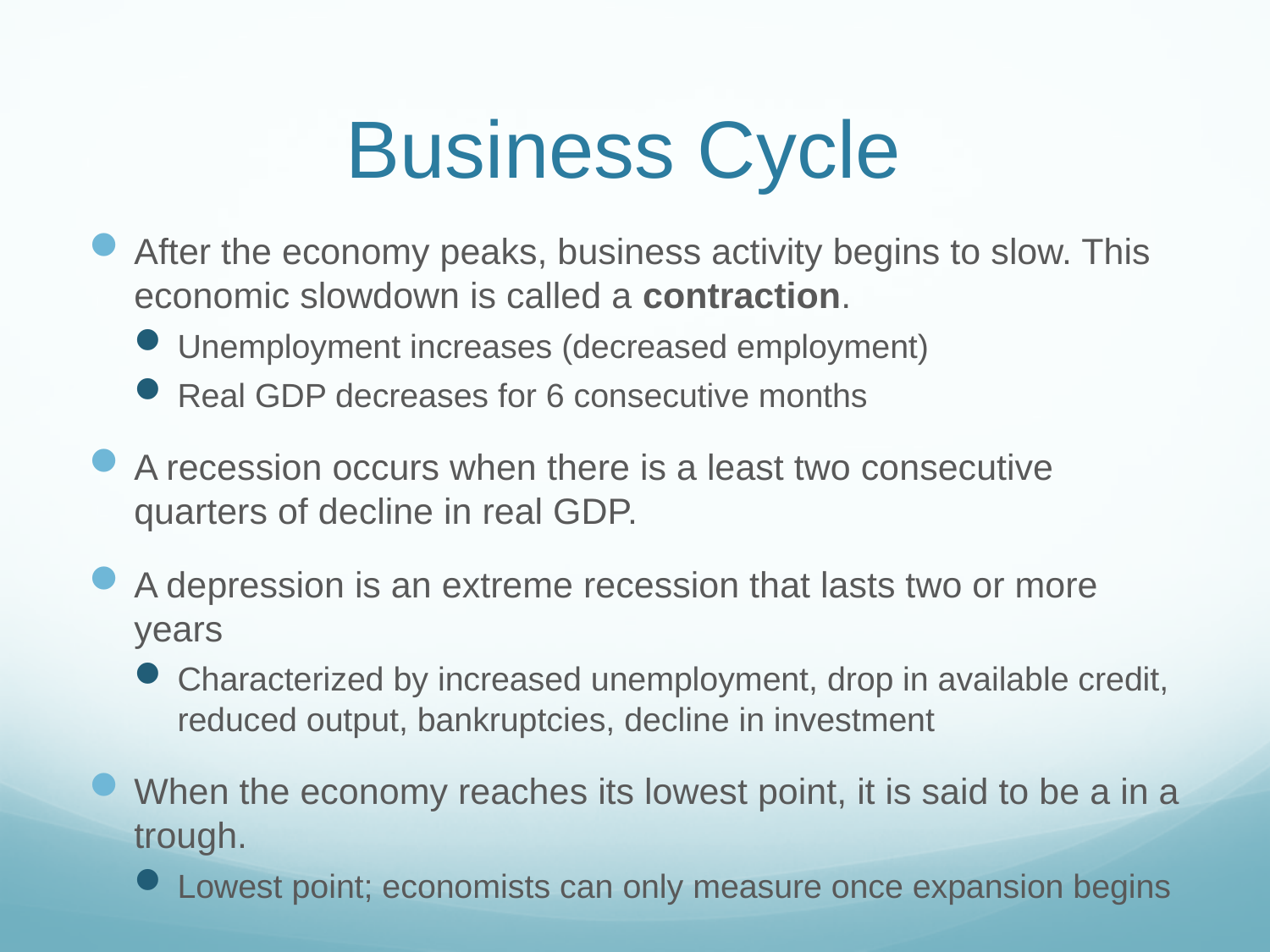

# Business Cycle
After the economy peaks, business activity begins to slow. This economic slowdown is called a contraction.
Unemployment increases (decreased employment)
Real GDP decreases for 6 consecutive months
A recession occurs when there is a least two consecutive quarters of decline in real GDP.
A depression is an extreme recession that lasts two or more years
Characterized by increased unemployment, drop in available credit, reduced output, bankruptcies, decline in investment
When the economy reaches its lowest point, it is said to be a in a trough.
Lowest point; economists can only measure once expansion begins